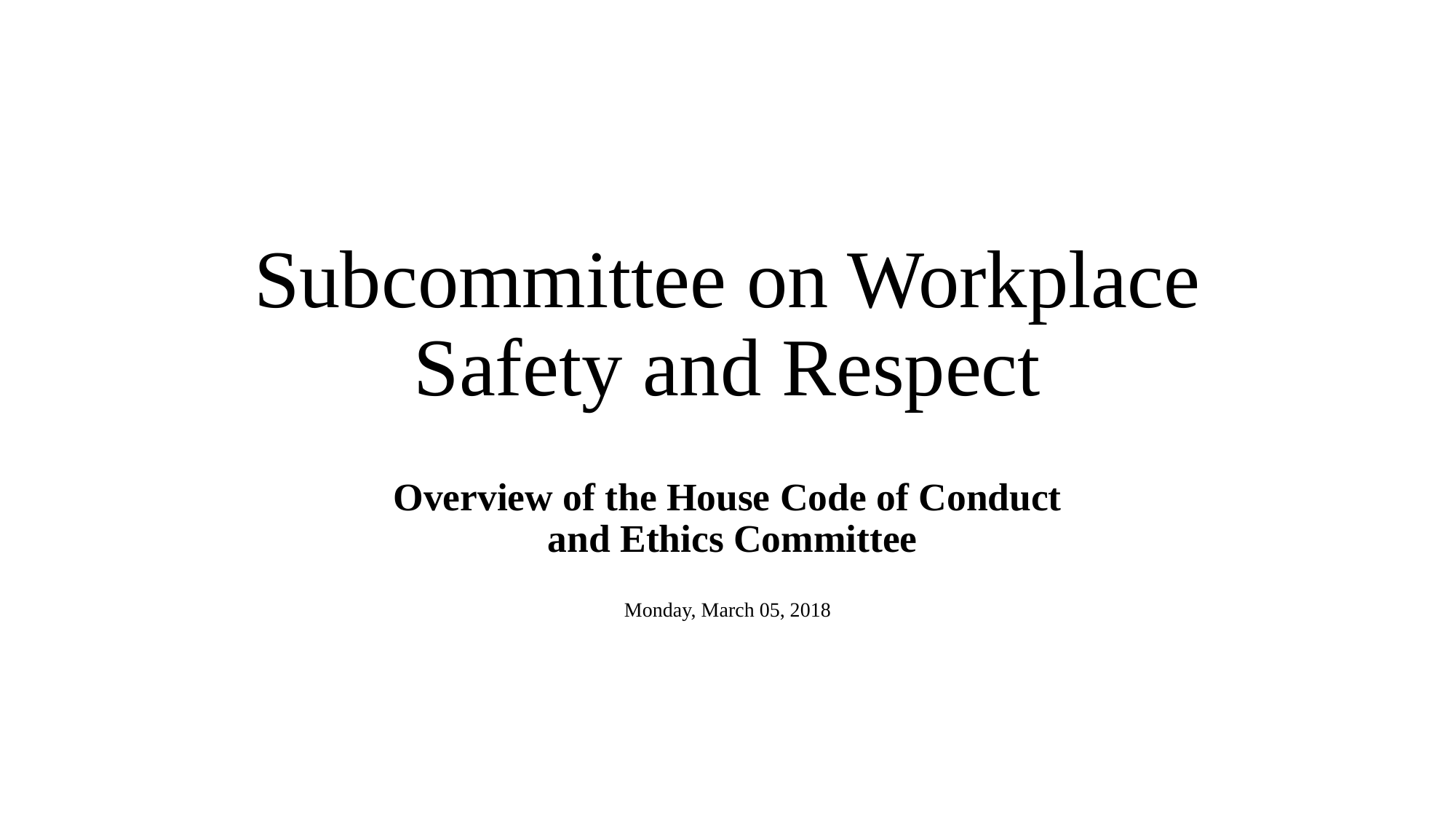

# Subcommittee on Workplace Safety and Respect

Overview of the House Code of Conduct
 and Ethics Committee

Monday, March 05, 2018